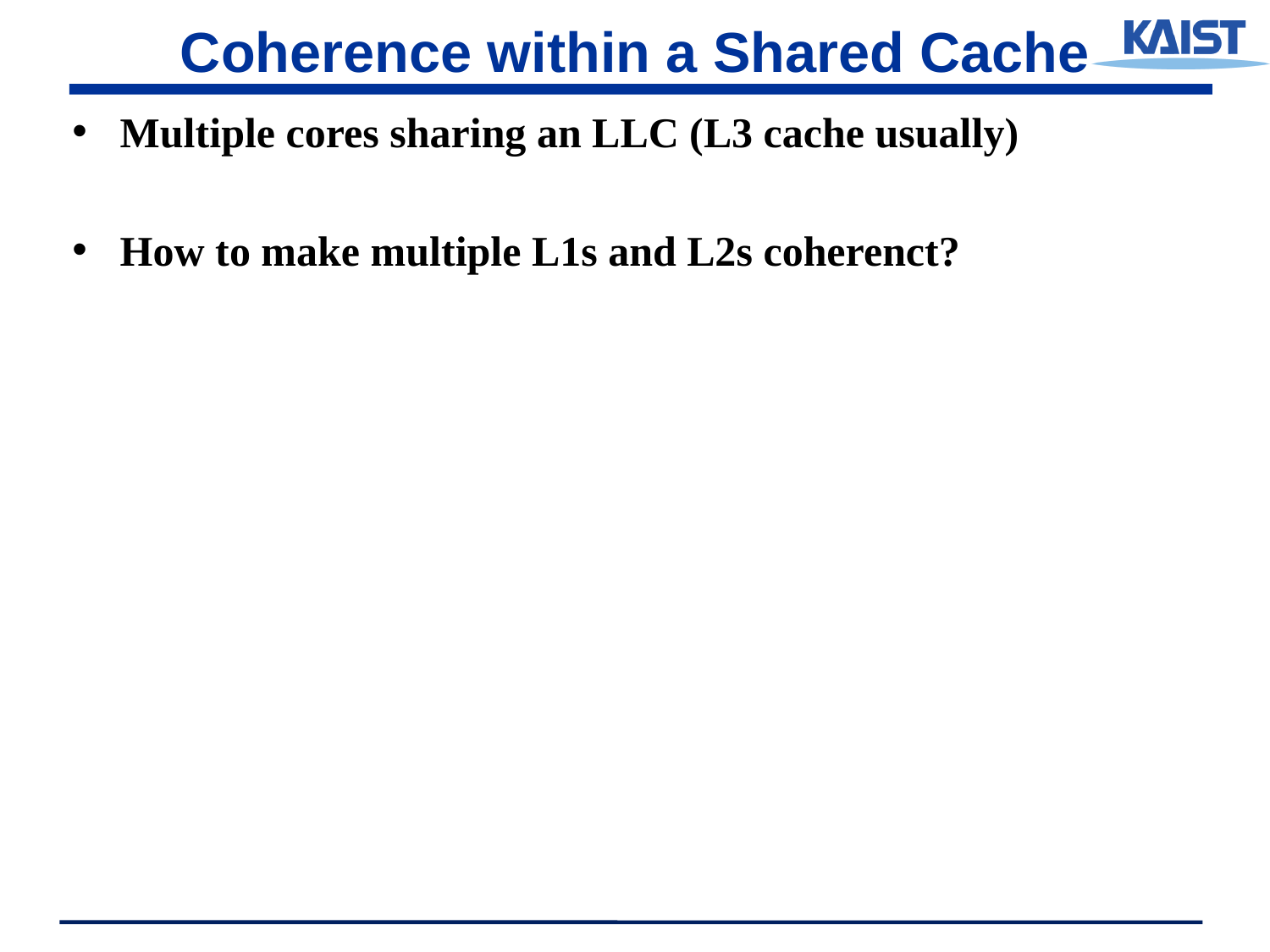

# Coherence within a Shared Cache
Multiple cores sharing an LLC (L3 cache usually)

How to make multiple L1s and L2s coherenct?